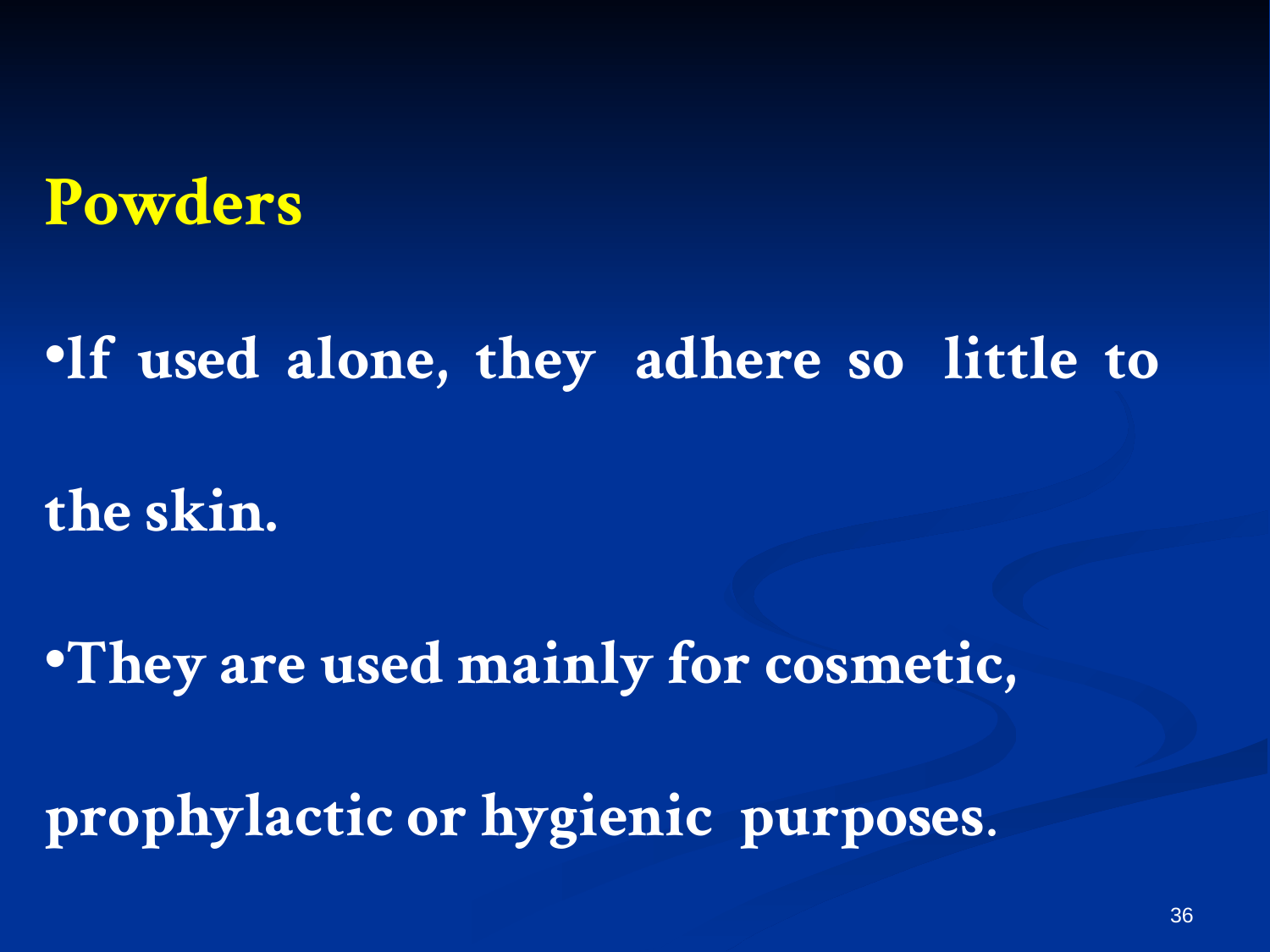

Powders
lf  used  alone,  they   adhere  so   little  to  the skin.
They are used mainly for cosmetic, prophylactic or hygienic  purposes.
36